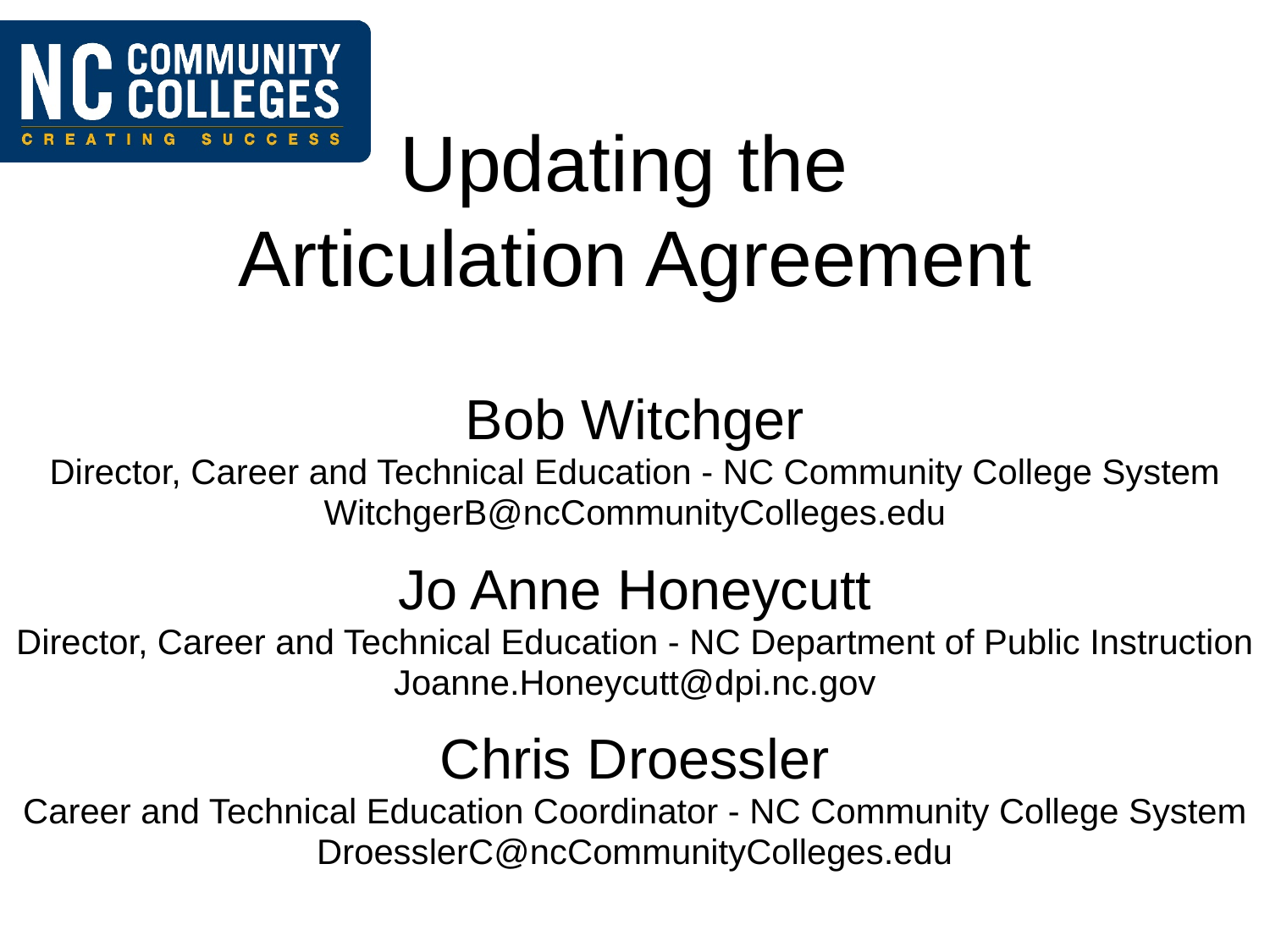

# Updating the Articulation Agreement

Bob Witchger
Director, Career and Technical Education - NC Community College System
WitchgerB@ncCommunityColleges.edu

Jo Anne Honeycutt
Director, Career and Technical Education - NC Department of Public Instruction
Joanne.Honeycutt@dpi.nc.gov

Chris Droessler
Career and Technical Education Coordinator - NC Community College System
DroesslerC@ncCommunityColleges.edu